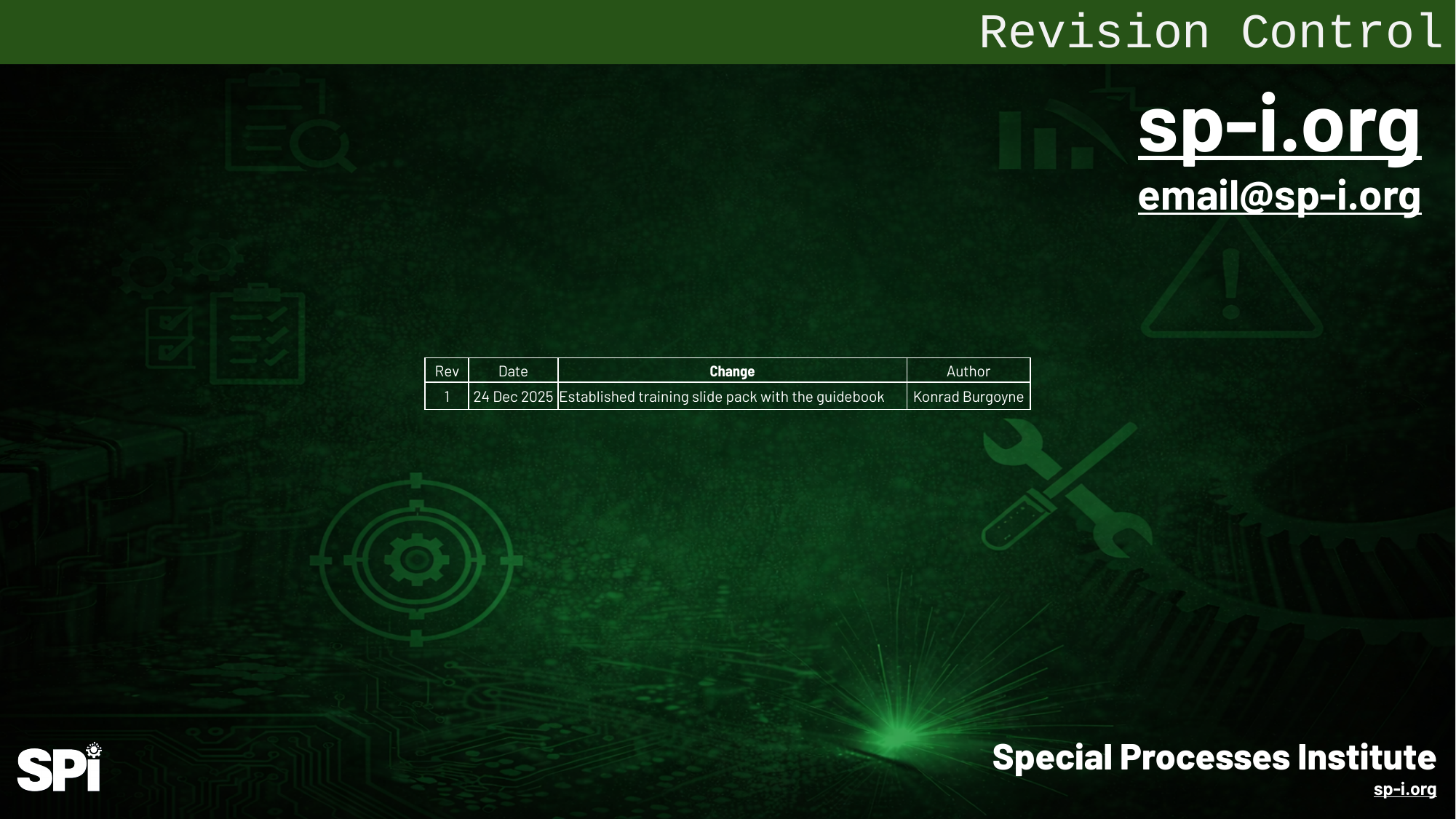

Revision Control
sp-i.org
email@sp-i.org

| Rev | Date | Change | Author |
| --- | --- | --- | --- |
| 1 | 24 Dec 2025 | Established training slide pack with the guidebook | Konrad Burgoyne |